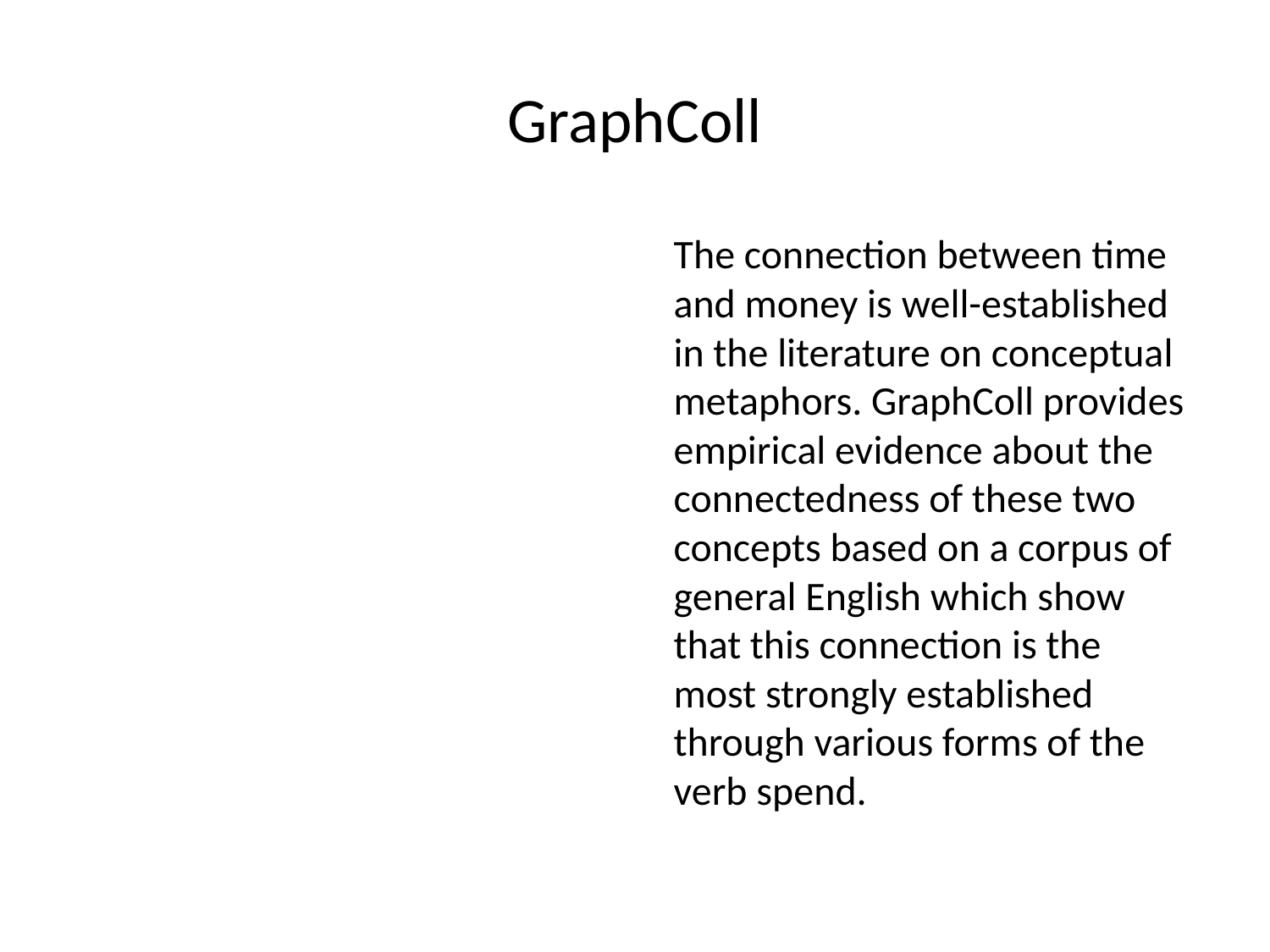

# GraphColl

The connection between time and money is well-established in the literature on conceptual metaphors. GraphColl provides empirical evidence about the connectedness of these two concepts based on a corpus of general English which show that this connection is the most strongly established through various forms of the verb spend.